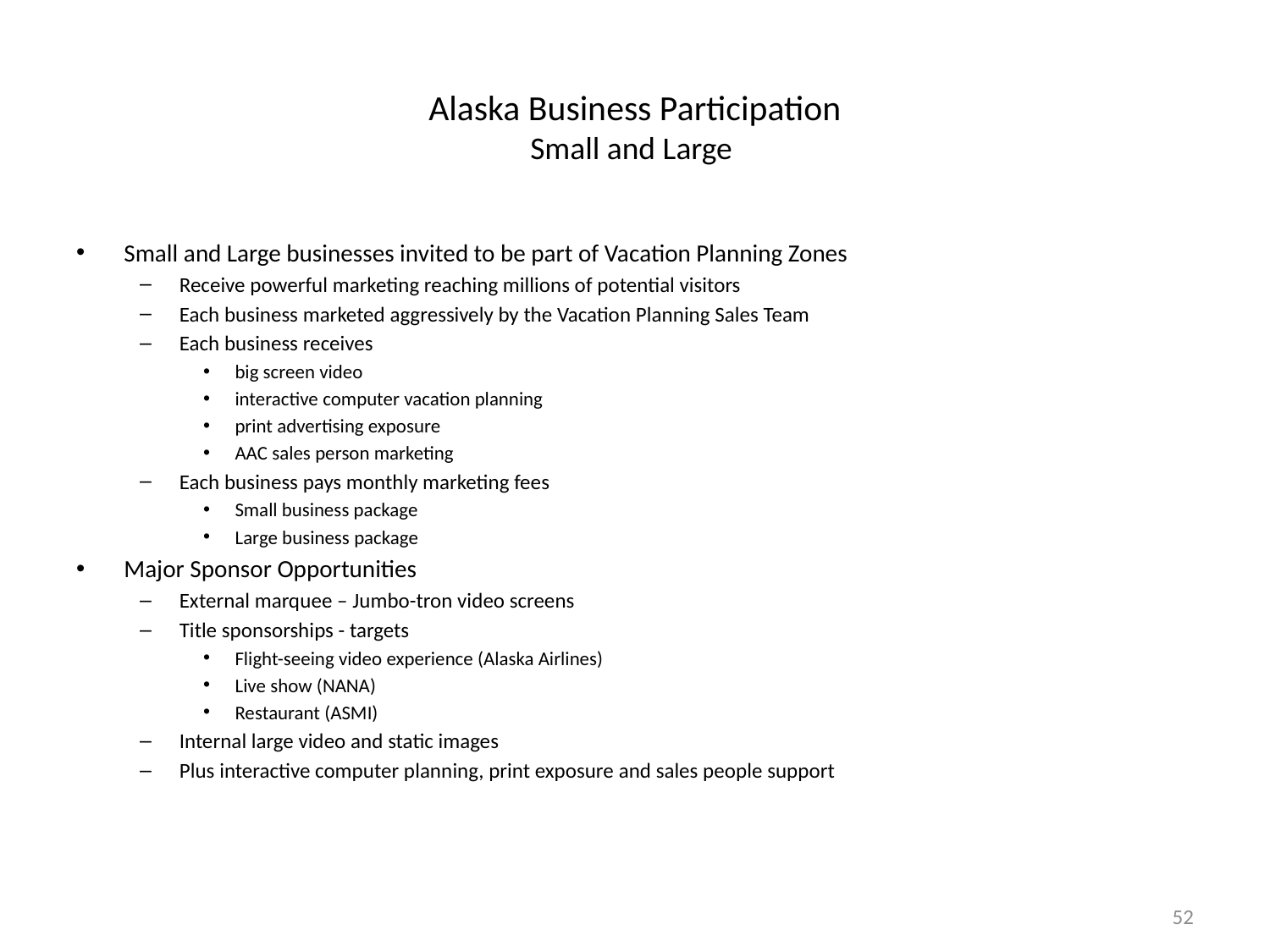

# Alaska Business Participation Small and Large
Small and Large businesses invited to be part of Vacation Planning Zones
Receive powerful marketing reaching millions of potential visitors
Each business marketed aggressively by the Vacation Planning Sales Team
Each business receives
big screen video
interactive computer vacation planning
print advertising exposure
AAC sales person marketing
Each business pays monthly marketing fees
Small business package
Large business package
Major Sponsor Opportunities
External marquee – Jumbo-tron video screens
Title sponsorships - targets
Flight-seeing video experience (Alaska Airlines)
Live show (NANA)
Restaurant (ASMI)
Internal large video and static images
Plus interactive computer planning, print exposure and sales people support

52